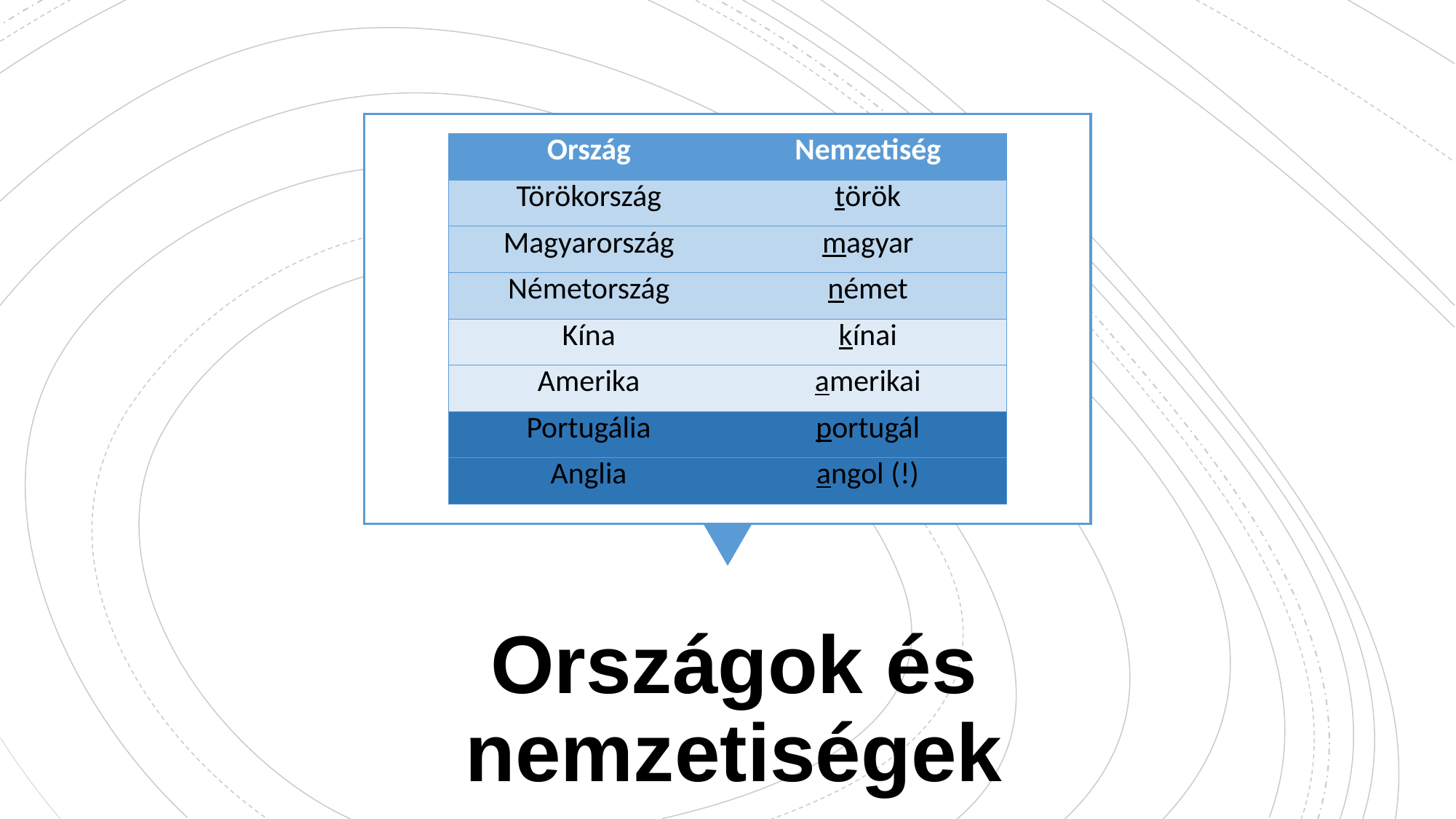

| Ország | Nemzetiség |
| --- | --- |
| Törökország | török |
| Magyarország | magyar |
| Németország | német |
| Kína | kínai |
| Amerika | amerikai |
| Portugália | portugál |
| Anglia | angol (!) |

Országok és nemzetiségek